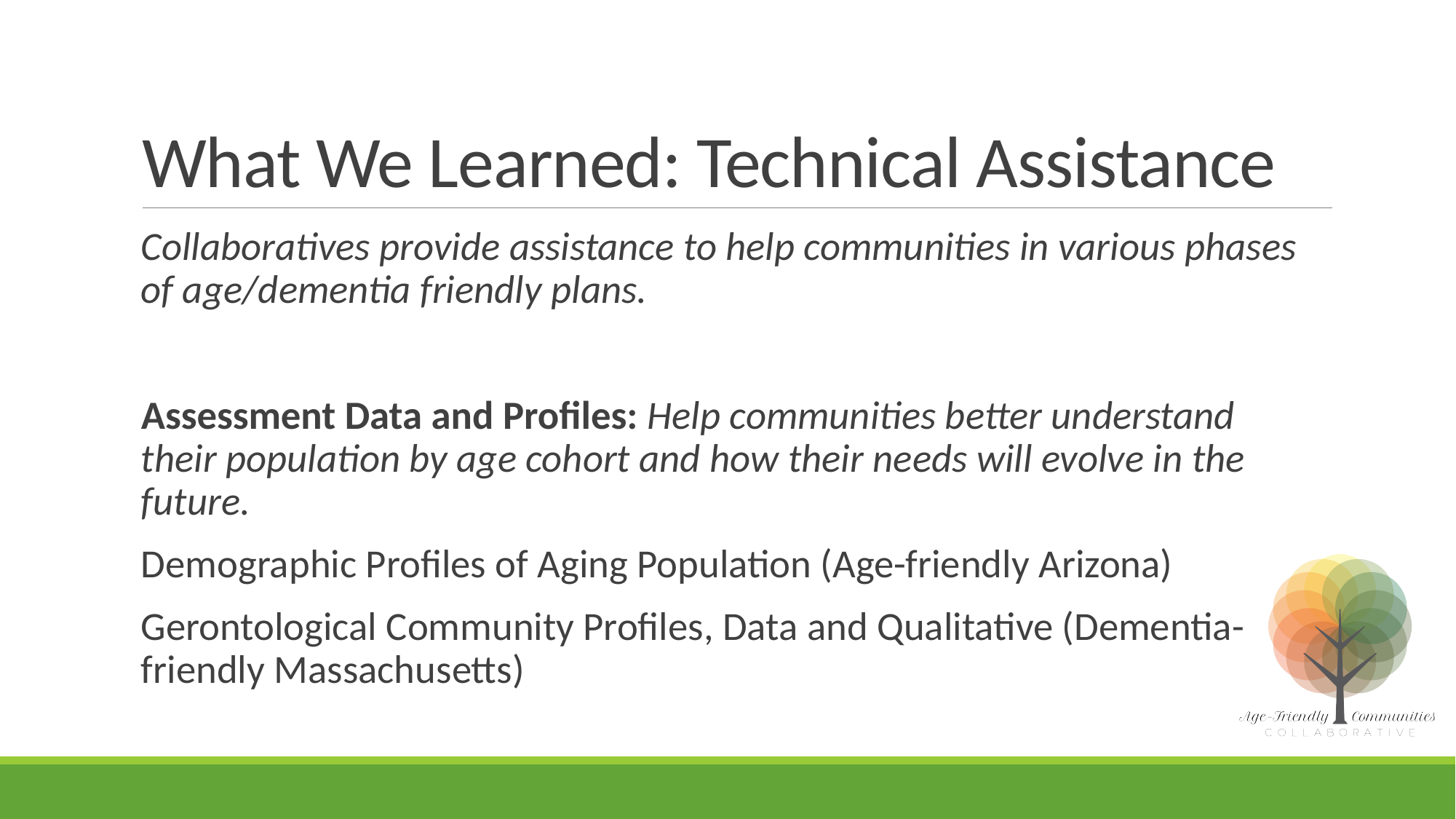

# What We Learned: Technical Assistance
Collaboratives provide assistance to help communities in various phases of age/dementia friendly plans.

Assessment Data and Profiles: Help communities better understand their population by age cohort and how their needs will evolve in the future.
Demographic Profiles of Aging Population (Age-friendly Arizona)
Gerontological Community Profiles, Data and Qualitative (Dementia-friendly Massachusetts)